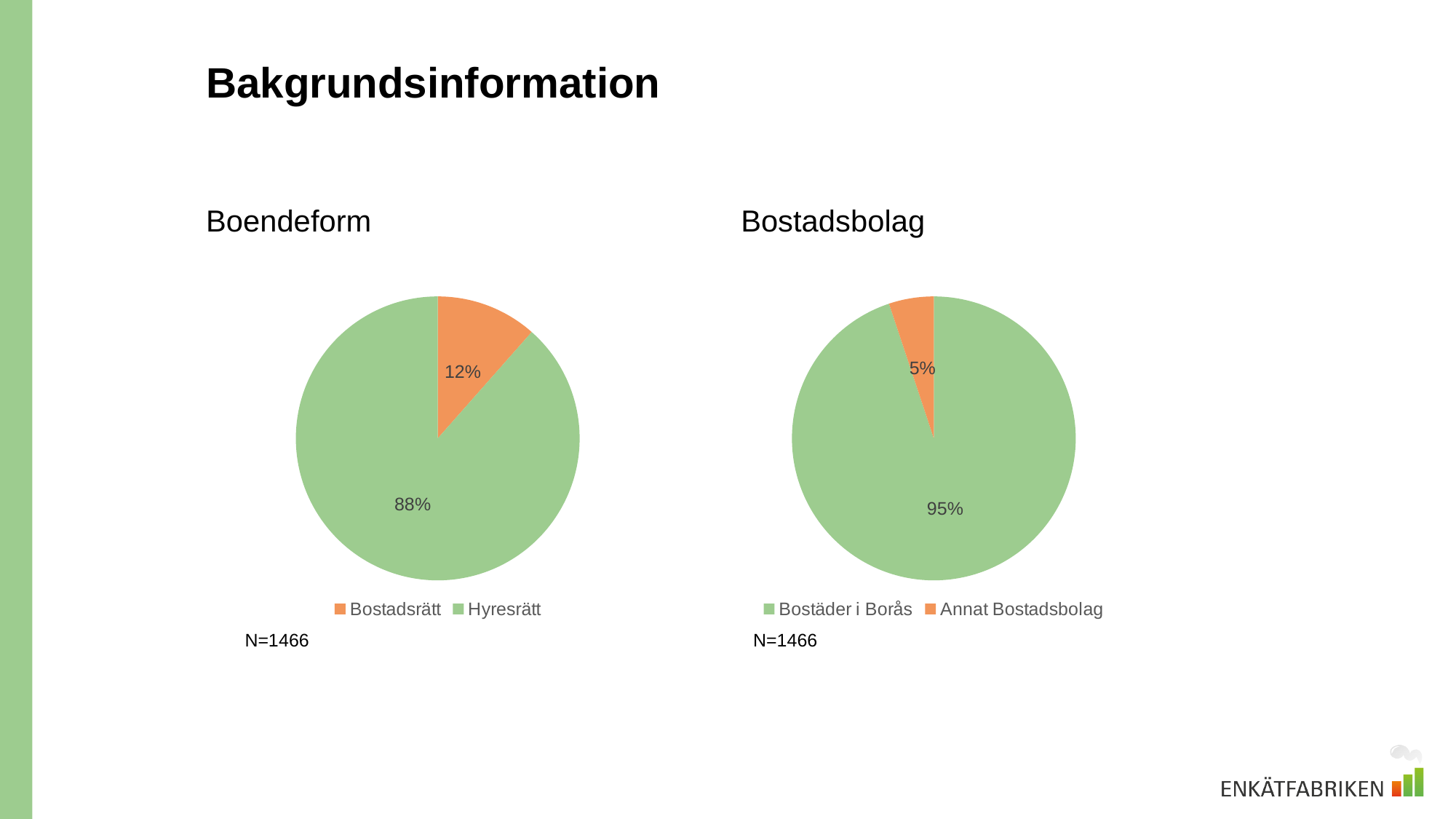

# Bakgrundsinformation
Boendeform
Bostadsbolag

### Chart

| Category | Serie 1 |
|---|---|
| Bostäder i Borås | 0.9488403819918144 |
| Annat Bostadsbolag | 0.05115961800818554 |

### Chart

| Category | Serie 1 |
|---|---|
| Bostadsrätt | 0.11527967257844475 |
| Hyresrätt | 0.8847203274215552 |
N=1466
N=1466